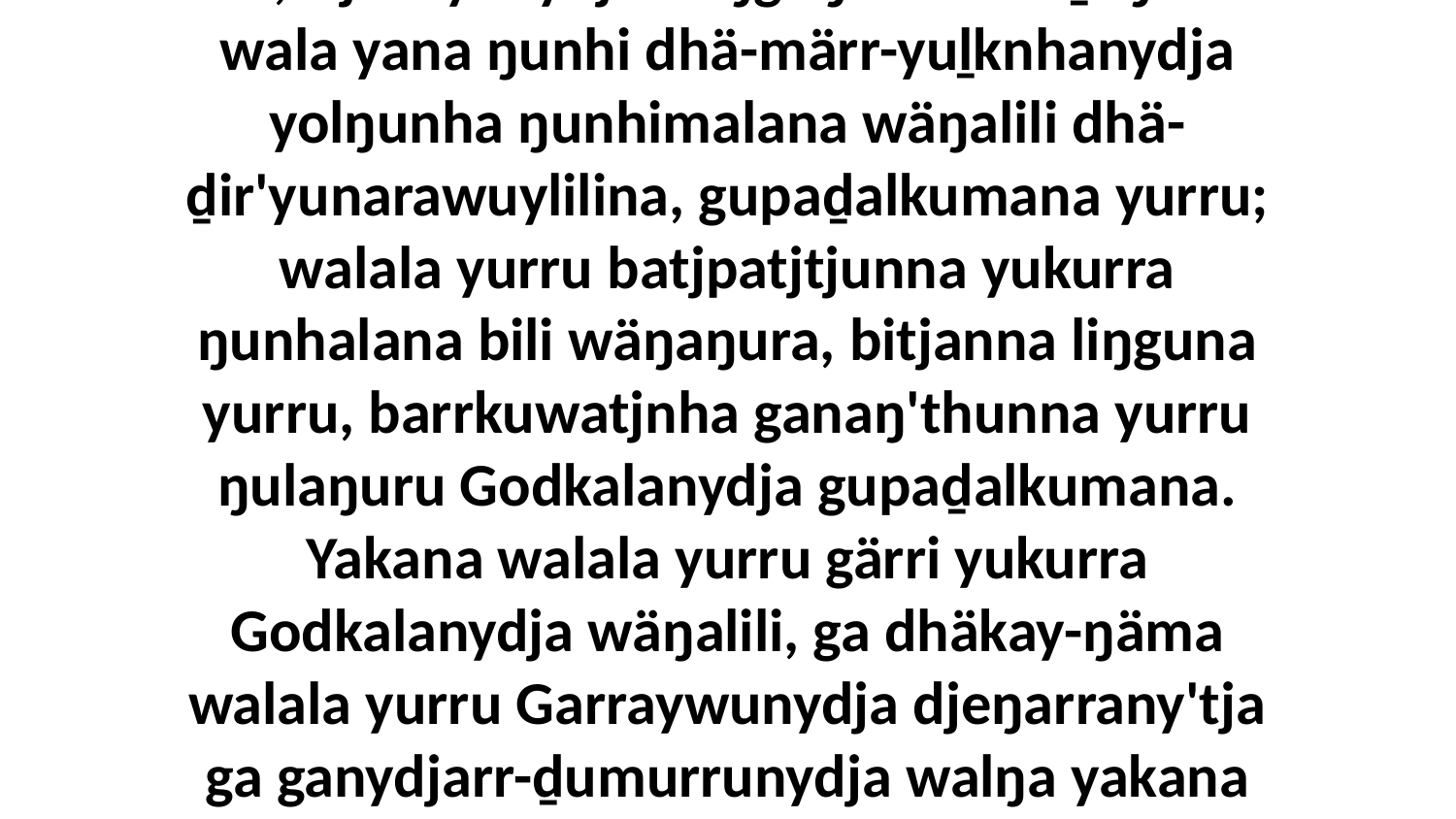

9 Yo, Djesuyunydja boŋguŋu warrkuḻuŋuna-wala yana ŋunhi dhä-märr-yuḻknhanydja yolŋunha ŋunhimalana wäŋalili dhä-ḏir'yunarawuylilina, gupaḏalkumana yurru; walala yurru batjpatjtjunna yukurra ŋunhalana bili wäŋaŋura, bitjanna liŋguna yurru, barrkuwatjnha ganaŋ'thunna yurru ŋulaŋuru Godkalanydja gupaḏalkumana. Yakana walala yurru gärri yukurra Godkalanydja wäŋalili, ga dhäkay-ŋäma walala yurru Garraywunydja djeŋarrany'tja ga ganydjarr-ḏumurrunydja walŋa yakana yana.